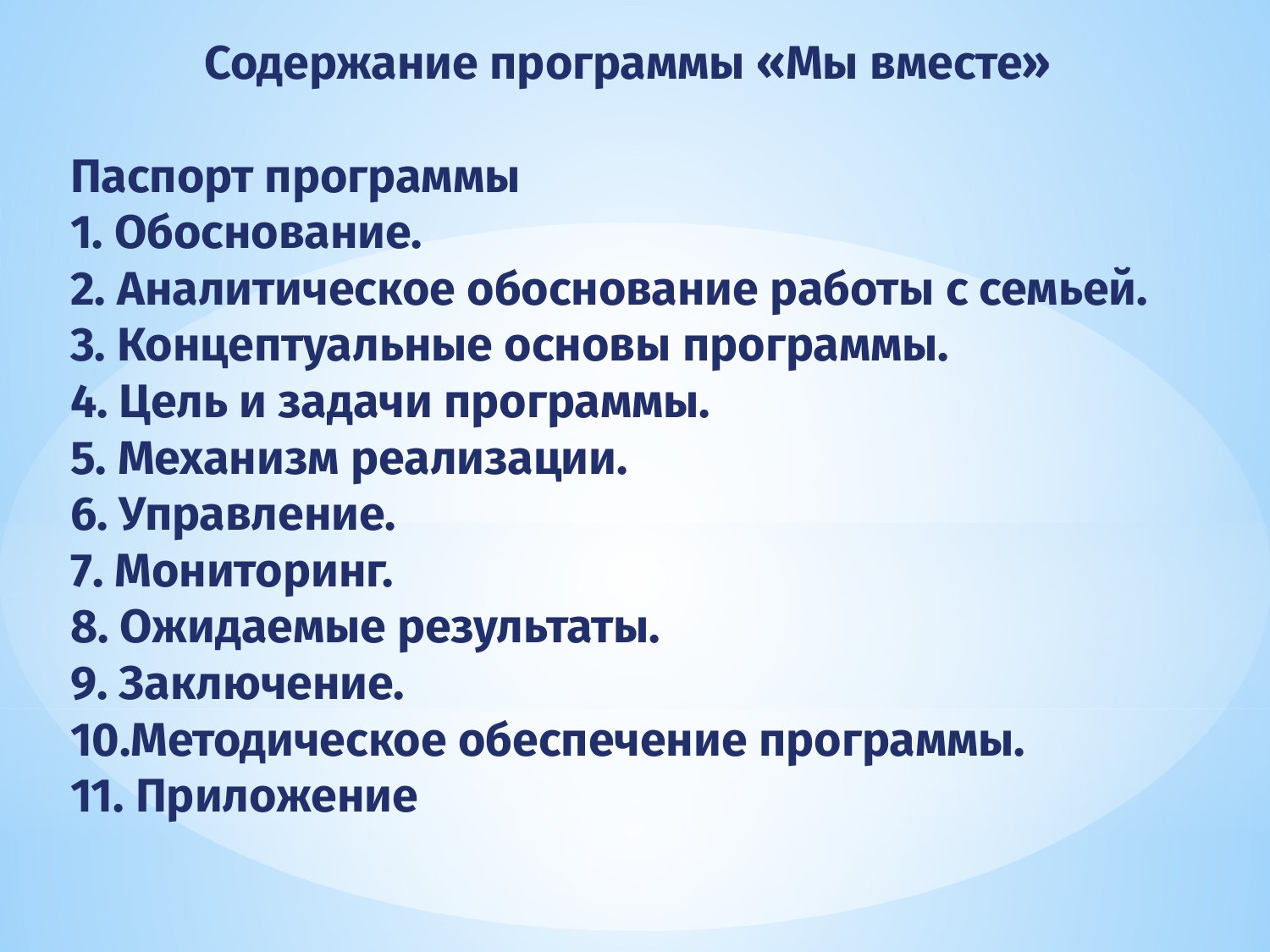

Содержание программы «Мы вместе»

Паспорт программы
1. Обоснование.
2. Аналитическое обоснование работы с семьей.
3. Концептуальные основы программы.
4. Цель и задачи программы.
5. Механизм реализации.
6. Управление.
7. Мониторинг.
8. Ожидаемые результаты.
9. Заключение.
10.Методическое обеспечение программы.
11. Приложение